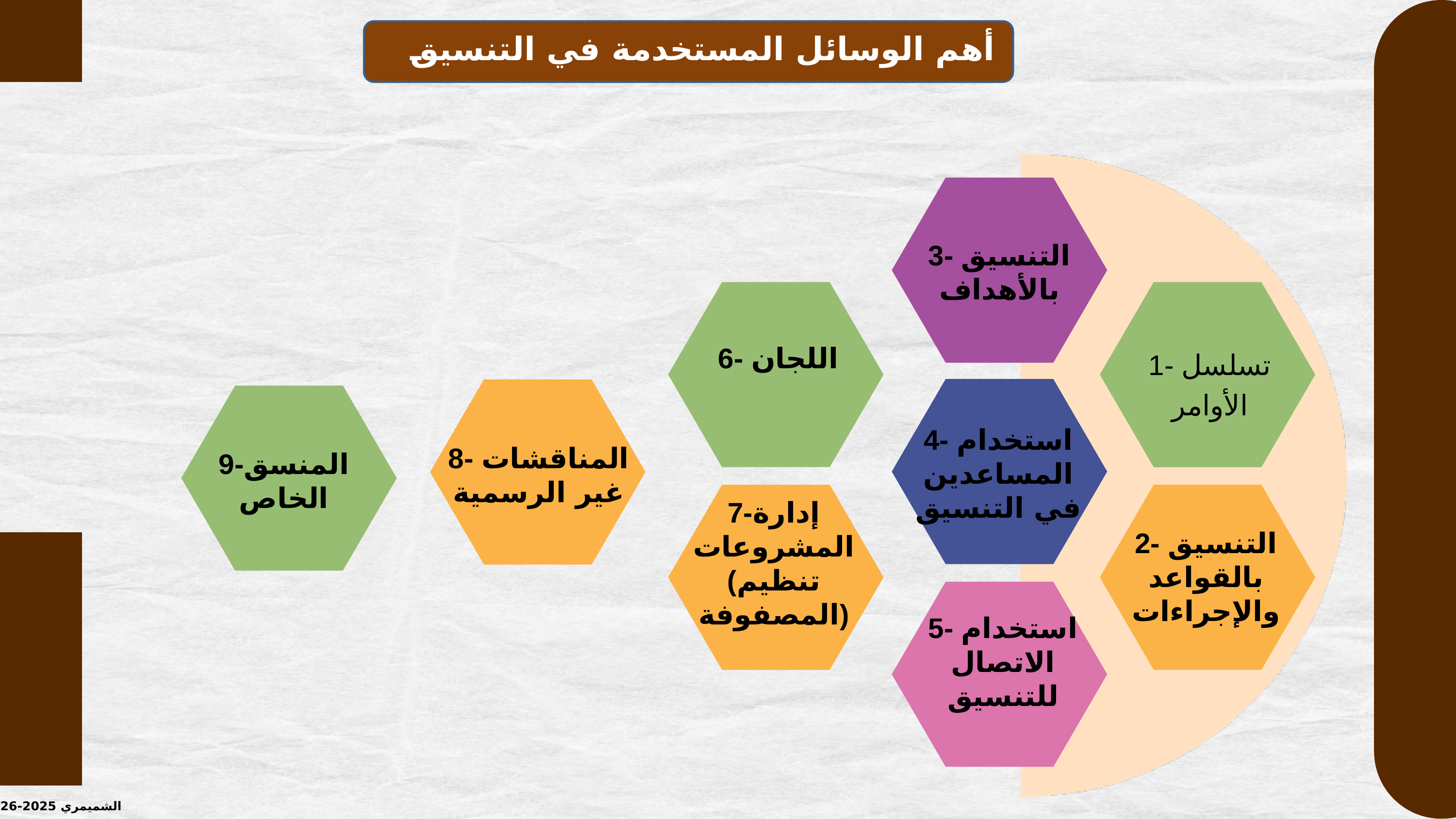

أهم الوسائل المستخدمة في التنسيق

3- التنسيق بالأهداف

6- اللجان
1- تسلسل الأوامر

4- استخدام المساعدين في التنسيق
8- المناقشات غير الرسمية
9-المنسق الخاص

7-إدارة المشروعات
(تنظيم المصفوفة)
2- التنسيق بالقواعد والإجراءات

5- استخدام الاتصال للتنسيق
الشميمري 2025-2026